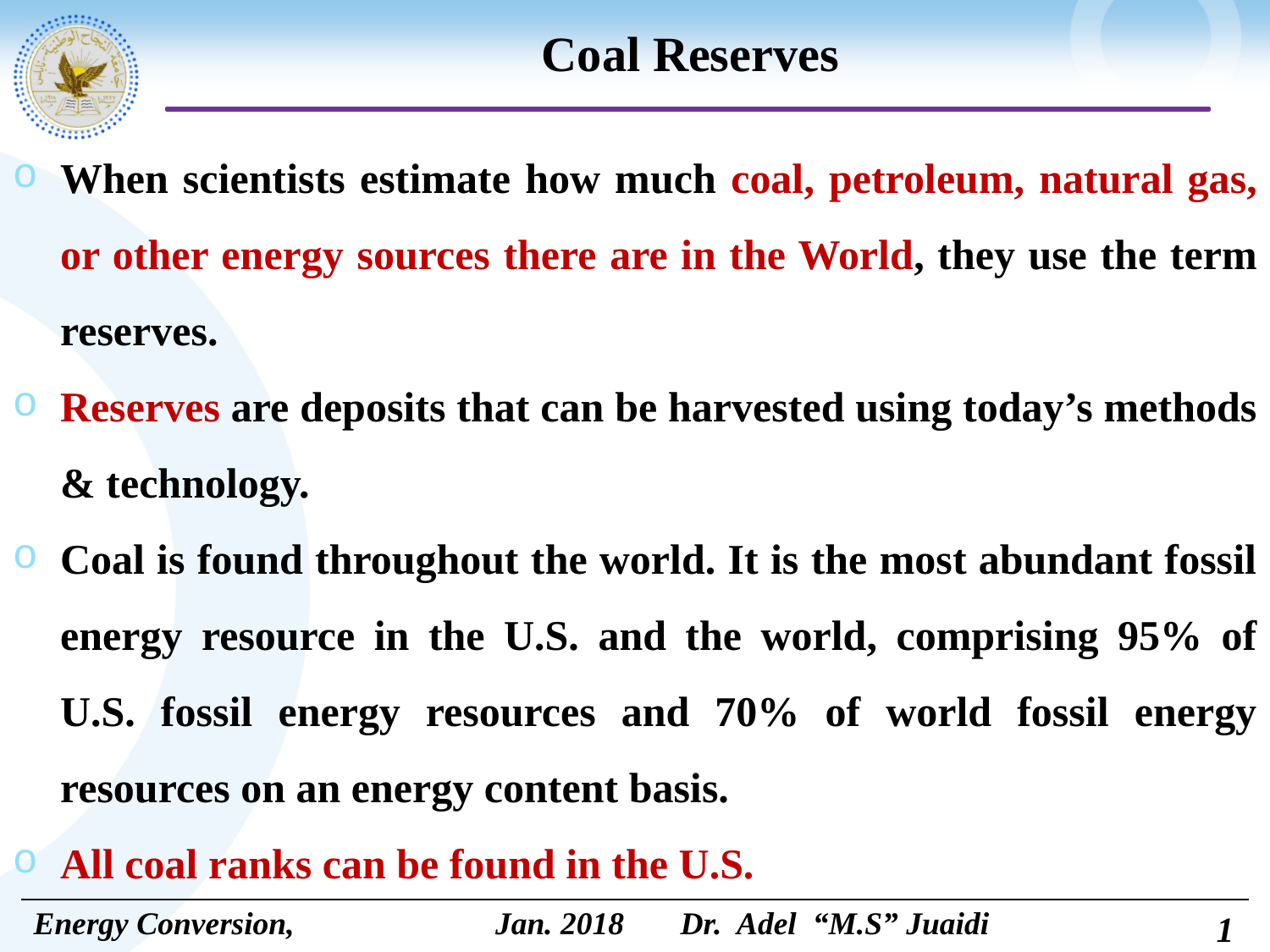

# Coal Reserves
When scientists estimate how much coal, petroleum, natural gas, or other energy sources there are in the World, they use the term reserves.
Reserves are deposits that can be harvested using today’s methods & technology.
Coal is found throughout the world. It is the most abundant fossil energy resource in the U.S. and the world, comprising 95% of U.S. fossil energy resources and 70% of world fossil energy resources on an energy content basis.
All coal ranks can be found in the U.S.
1